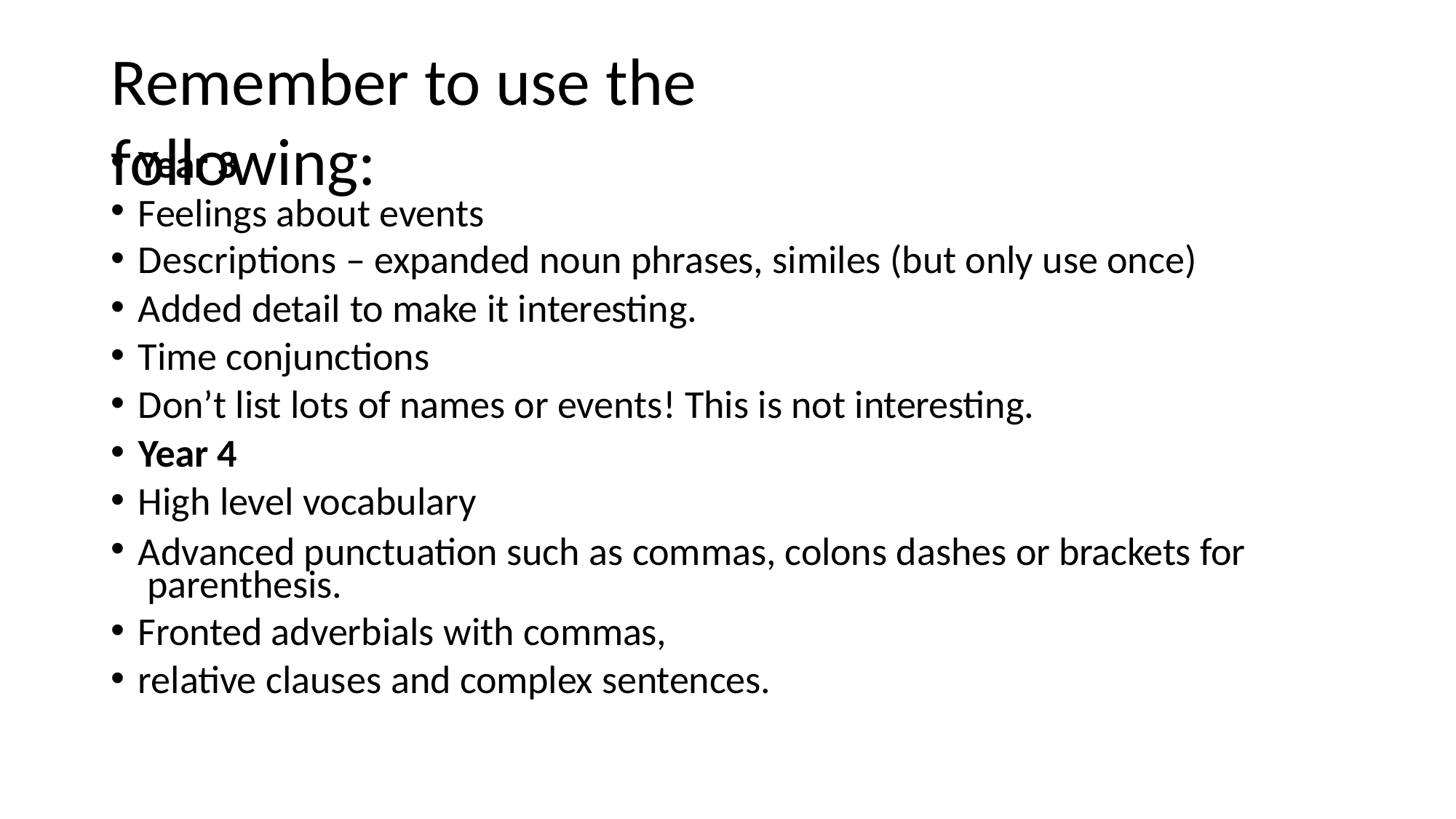

# Remember to use the following:
Year 3
Feelings about events
Descriptions – expanded noun phrases, similes (but only use once)
Added detail to make it interesting.
Time conjunctions
Don’t list lots of names or events! This is not interesting.
Year 4
High level vocabulary
Advanced punctuation such as commas, colons dashes or brackets for  parenthesis.
Fronted adverbials with commas,
relative clauses and complex sentences.